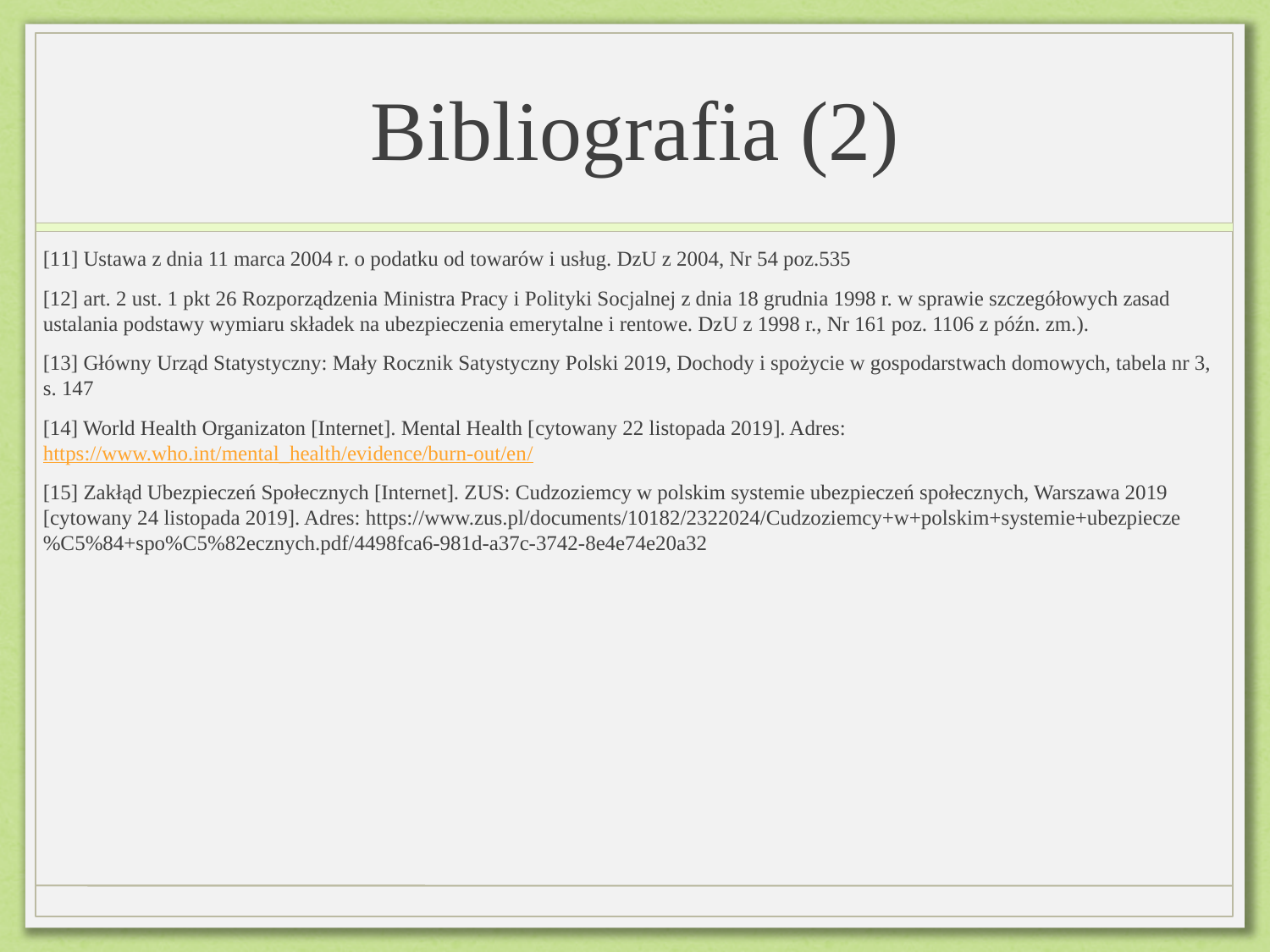

# Bibliografia (2)
[11] Ustawa z dnia 11 marca 2004 r. o podatku od towarów i usług. DzU z 2004, Nr 54 poz.535
[12] art. 2 ust. 1 pkt 26 Rozporządzenia Ministra Pracy i Polityki Socjalnej z dnia 18 grudnia 1998 r. w sprawie szczegółowych zasad ustalania podstawy wymiaru składek na ubezpieczenia emerytalne i rentowe. DzU z 1998 r., Nr 161 poz. 1106 z późn. zm.).
[13] Główny Urząd Statystyczny: Mały Rocznik Satystyczny Polski 2019, Dochody i spożycie w gospodarstwach domowych, tabela nr 3, s. 147
[14] World Health Organizaton [Internet]. Mental Health [cytowany 22 listopada 2019]. Adres: https://www.who.int/mental_health/evidence/burn-out/en/
[15] Zakłąd Ubezpieczeń Społecznych [Internet]. ZUS: Cudzoziemcy w polskim systemie ubezpieczeń społecznych, Warszawa 2019 [cytowany 24 listopada 2019]. Adres: https://www.zus.pl/documents/10182/2322024/Cudzoziemcy+w+polskim+systemie+ubezpiecze%C5%84+spo%C5%82ecznych.pdf/4498fca6-981d-a37c-3742-8e4e74e20a32